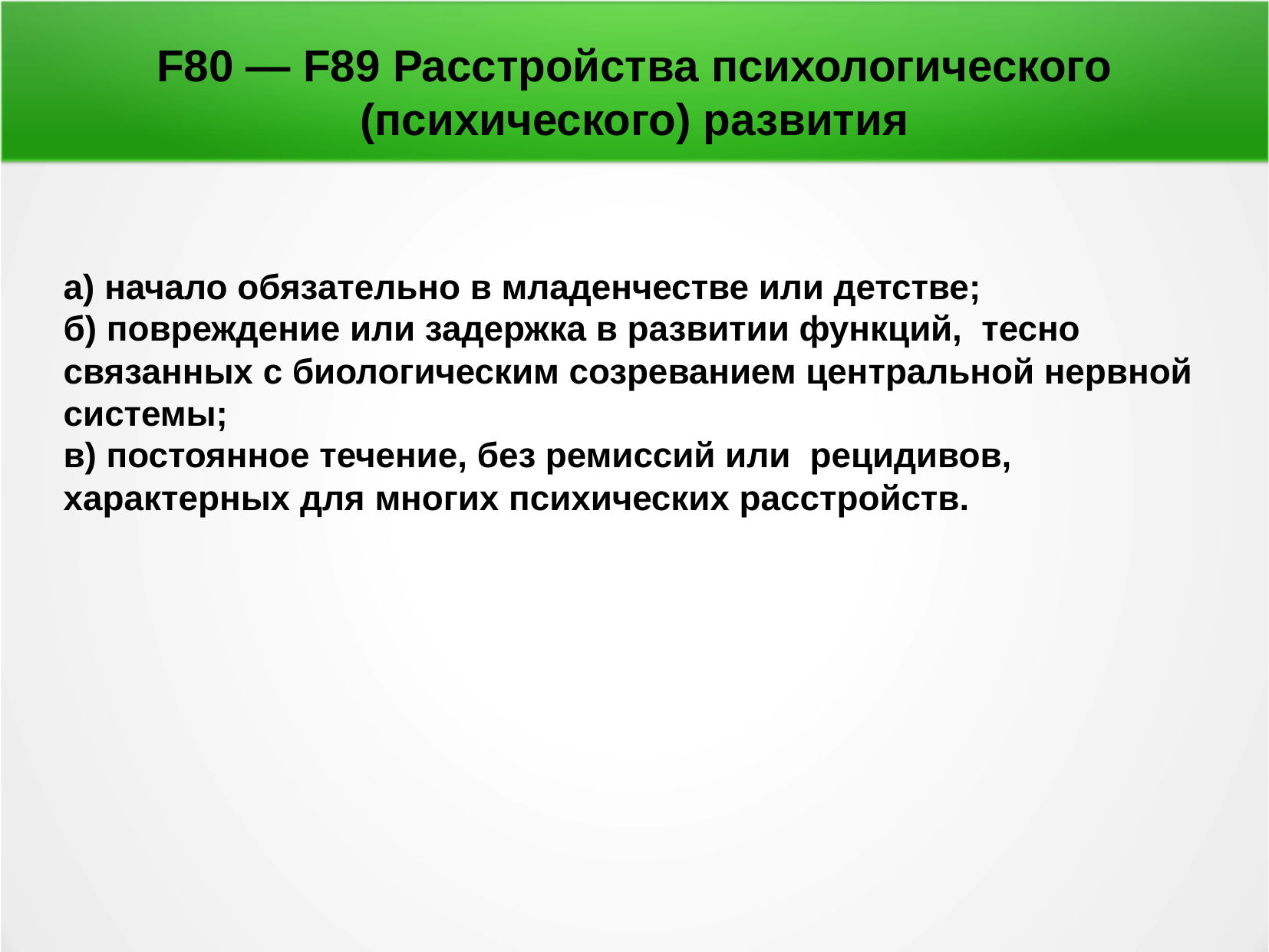

F80 — F89 Расстройства психологического (психического) развития

а) начало обязательно в младенчестве или детстве;
б) повреждение или задержка в развитии функций,  тесно связанных с биологическим созреванием центральной нервной системы;
в) постоянное течение, без ремиссий или  рецидивов,  характерных для многих психических расстройств.